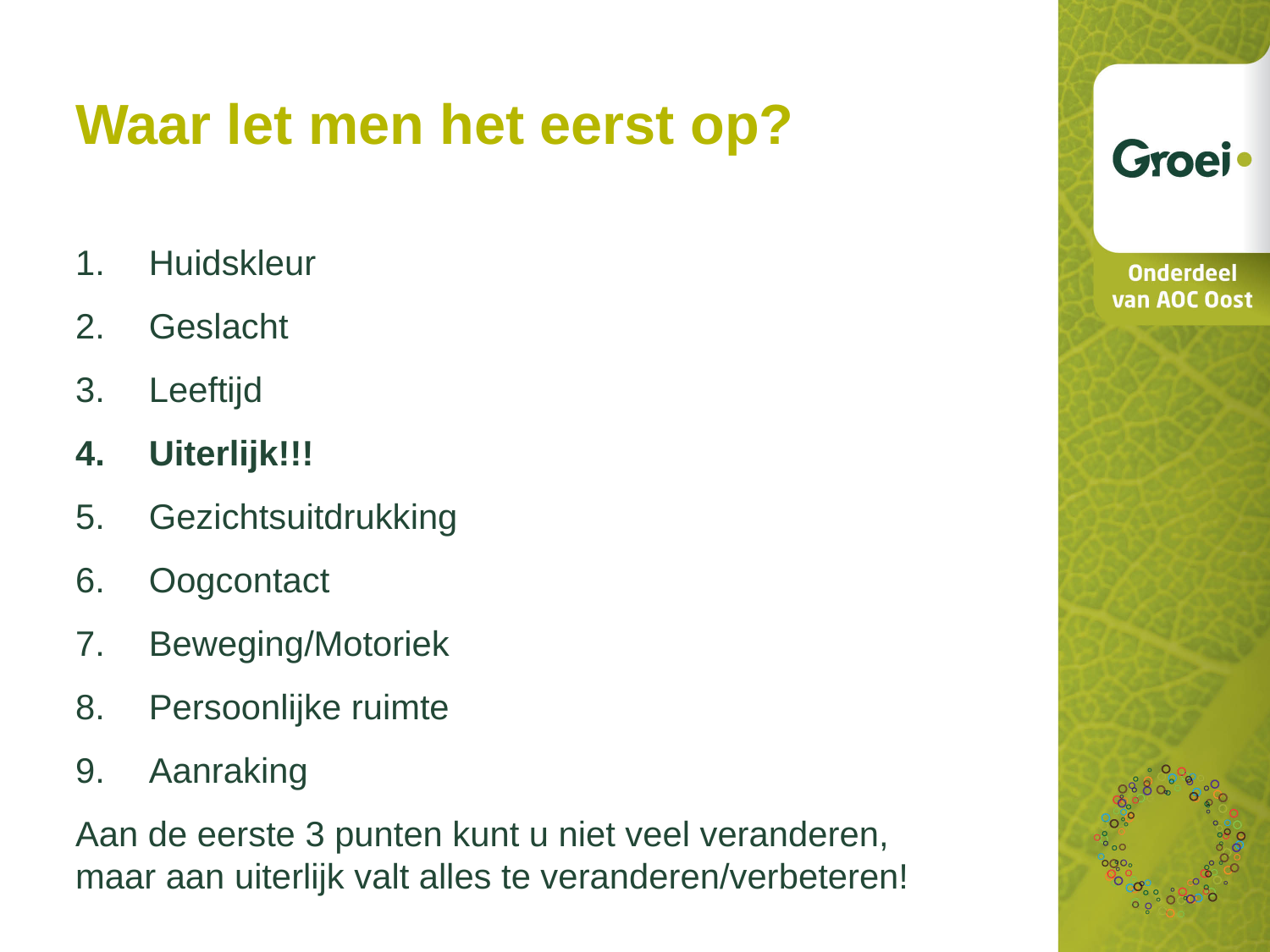

Waar let men het eerst op?

 Huidskleur
 Geslacht
 Leeftijd
 Uiterlijk!!!
 Gezichtsuitdrukking
 Oogcontact
 Beweging/Motoriek
 Persoonlijke ruimte
 Aanraking
Aan de eerste 3 punten kunt u niet veel veranderen,   maar aan uiterlijk valt alles te veranderen/verbeteren!